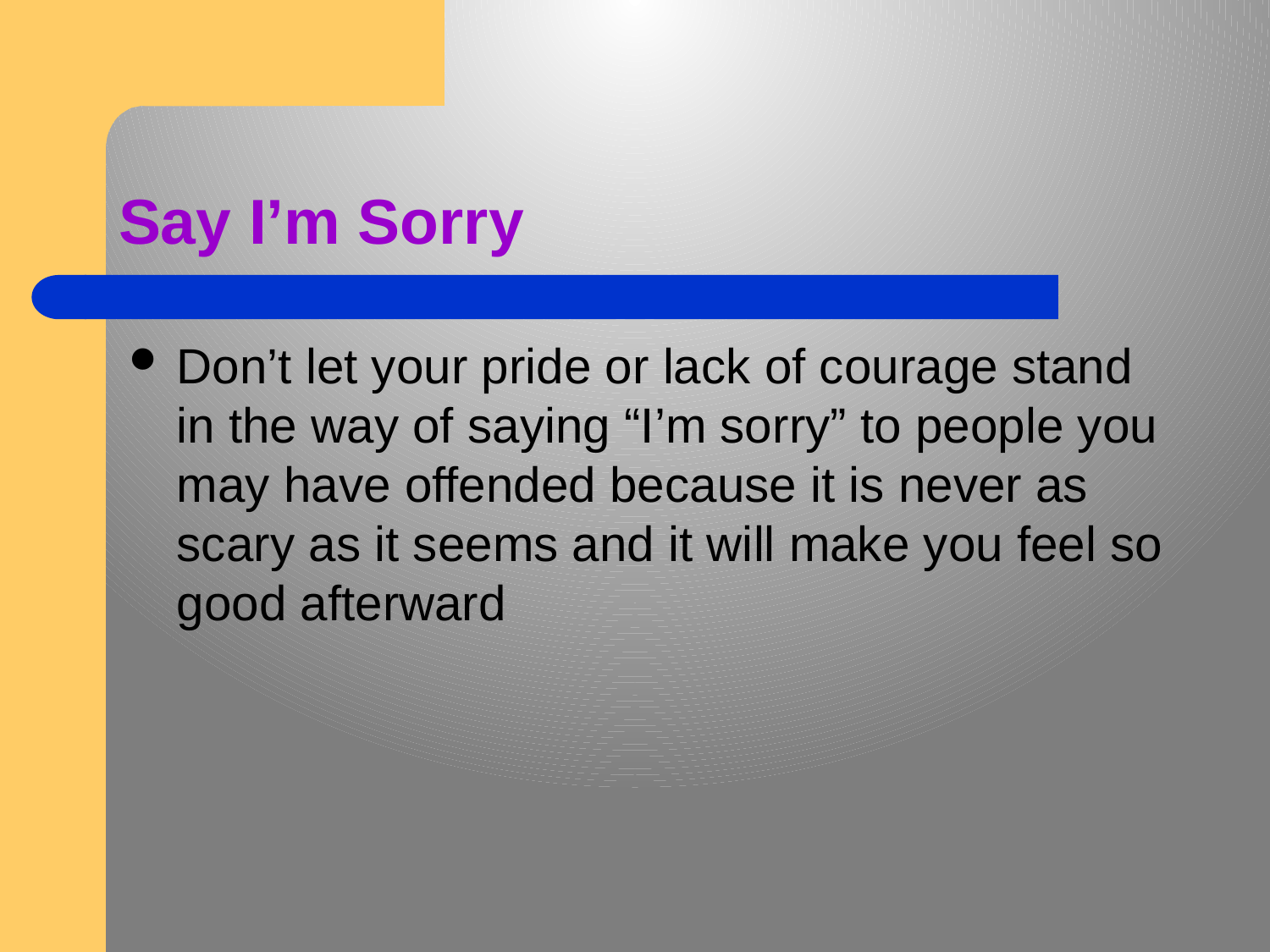

# Say I’m Sorry
Don’t let your pride or lack of courage stand in the way of saying “I’m sorry” to people you may have offended because it is never as scary as it seems and it will make you feel so good afterward